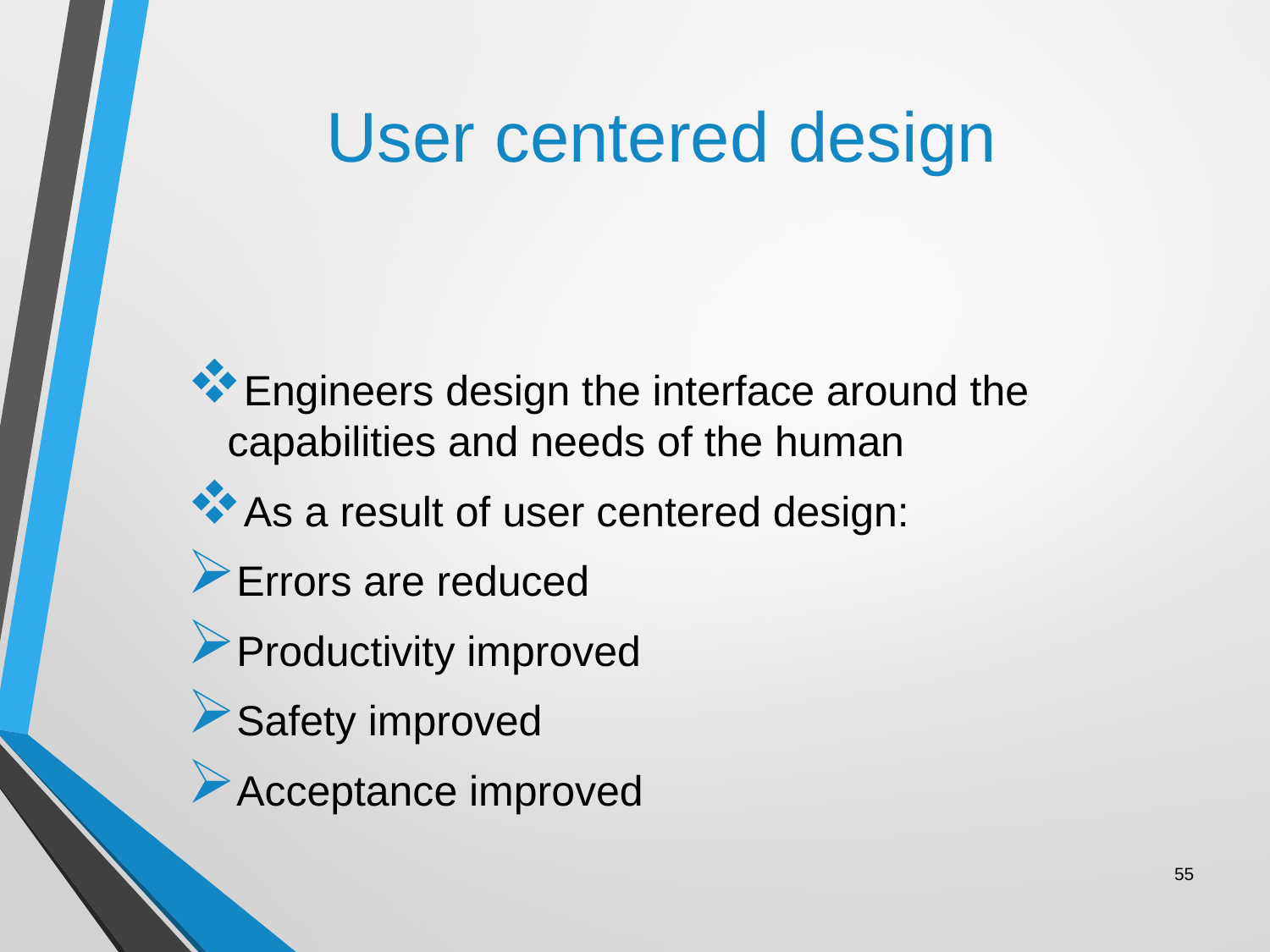

# User centered design
Engineers design the interface around the capabilities and needs of the human
As a result of user centered design:
Errors are reduced
Productivity improved
Safety improved
Acceptance improved
55